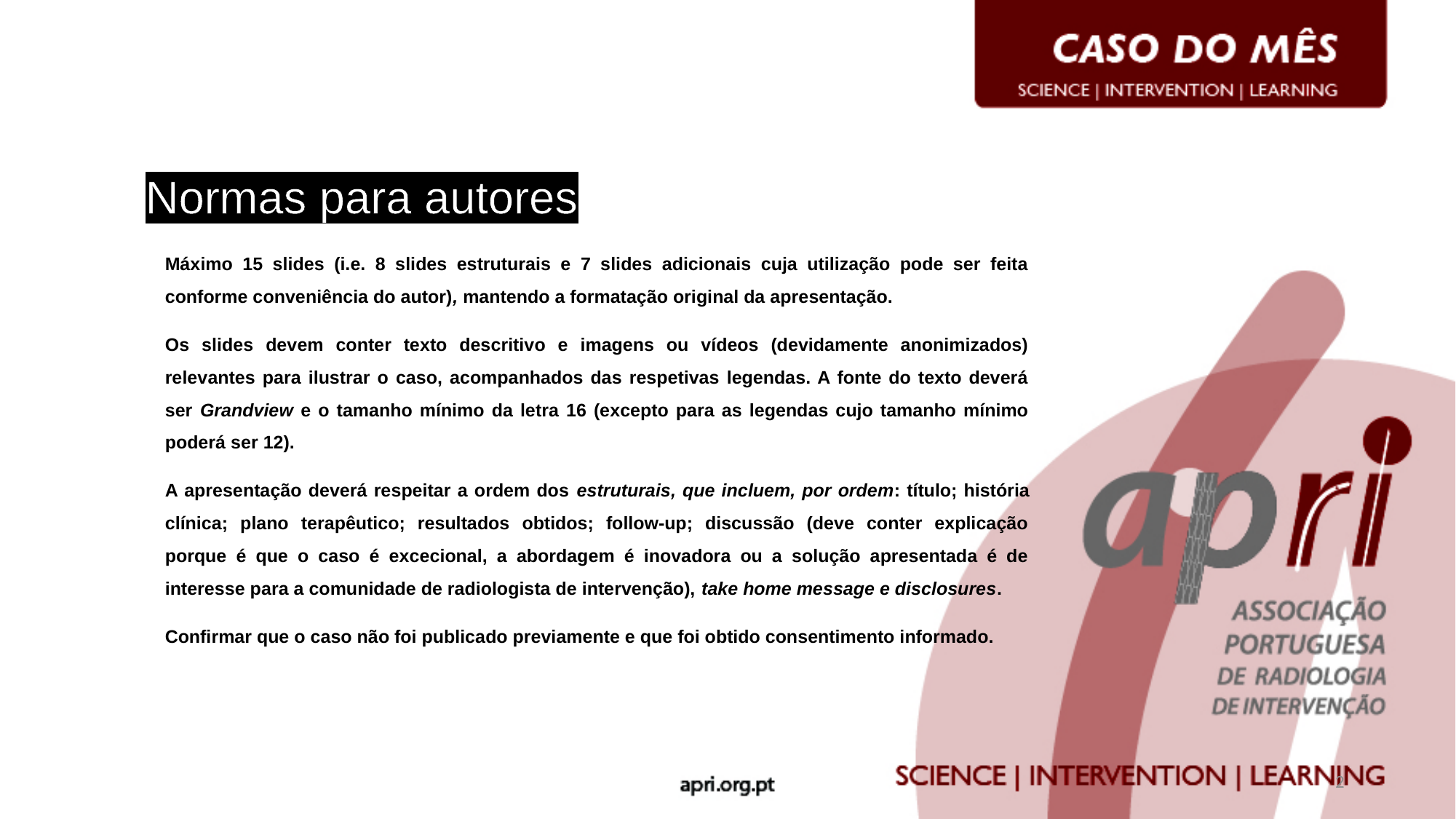

Normas para autores
# Máximo 15 slides (i.e. 8 slides estruturais e 7 slides adicionais cuja utilização pode ser feita conforme conveniência do autor), mantendo a formatação original da apresentação.
Os slides devem conter texto descritivo e imagens ou vídeos (devidamente anonimizados) relevantes para ilustrar o caso, acompanhados das respetivas legendas. A fonte do texto deverá ser Grandview e o tamanho mínimo da letra 16 (excepto para as legendas cujo tamanho mínimo poderá ser 12).
A apresentação deverá respeitar a ordem dos estruturais, que incluem, por ordem: título; história clínica; plano terapêutico; resultados obtidos; follow-up; discussão (deve conter explicação porque é que o caso é excecional, a abordagem é inovadora ou a solução apresentada é de interesse para a comunidade de radiologista de intervenção), take home message e disclosures.
Confirmar que o caso não foi publicado previamente e que foi obtido consentimento informado.

2